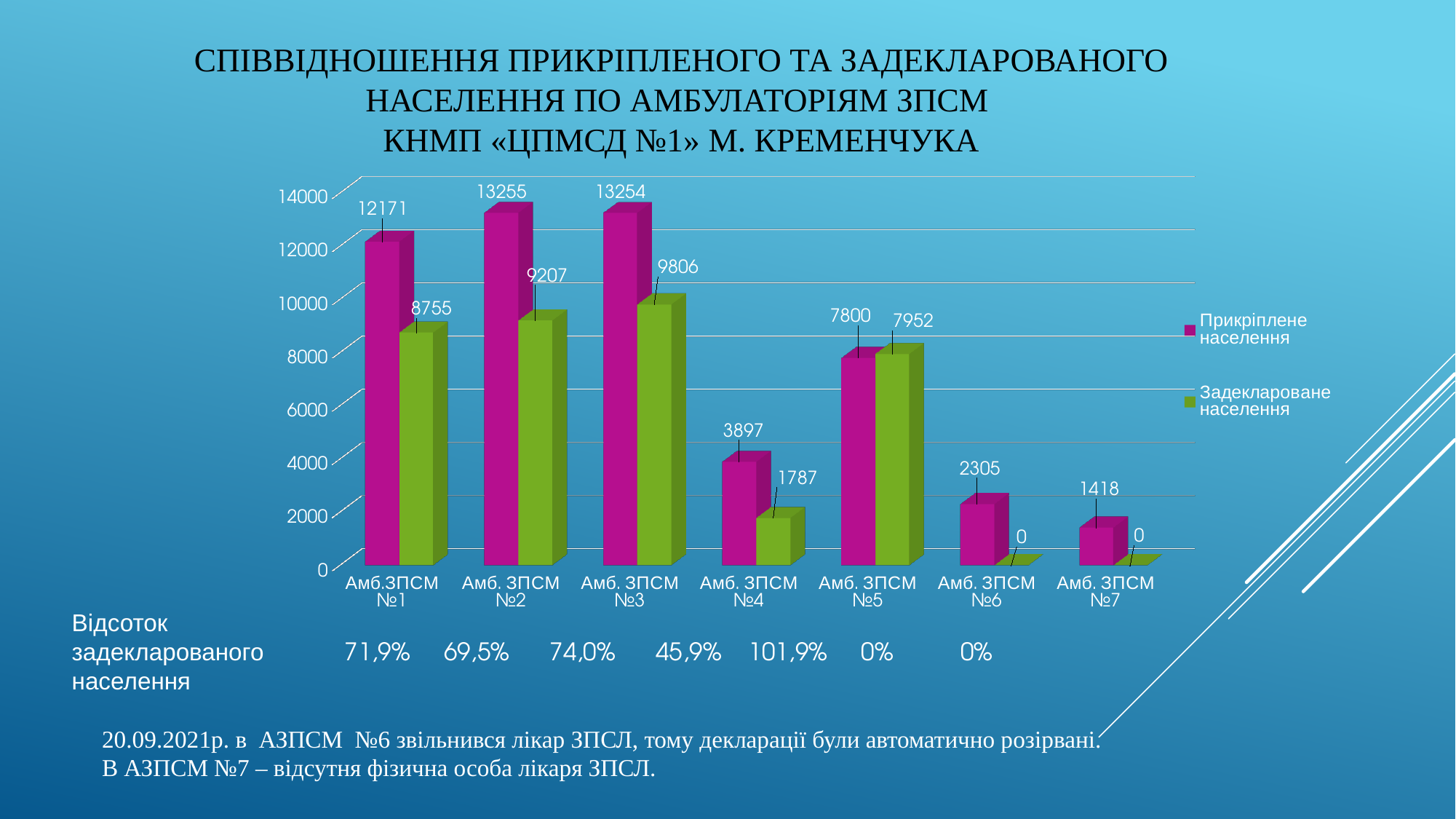

# Співвідношення прикріпленого та задекларованого населення по амбулаторіям ЗПСМ КНМП «ЦПМСД №1» м. Кременчука

[unsupported chart]

Відсоток
задекларованого            71,9%     69,5%      74,0%      45,9%    101,9%     0%          0%
населення

     20.09.2021р. в  АЗПСМ  №6 звільнився лікар ЗПСЛ, тому декларації були автоматично розірвані.
     В АЗПСМ №7 – відсутня фізична особа лікаря ЗПСЛ.